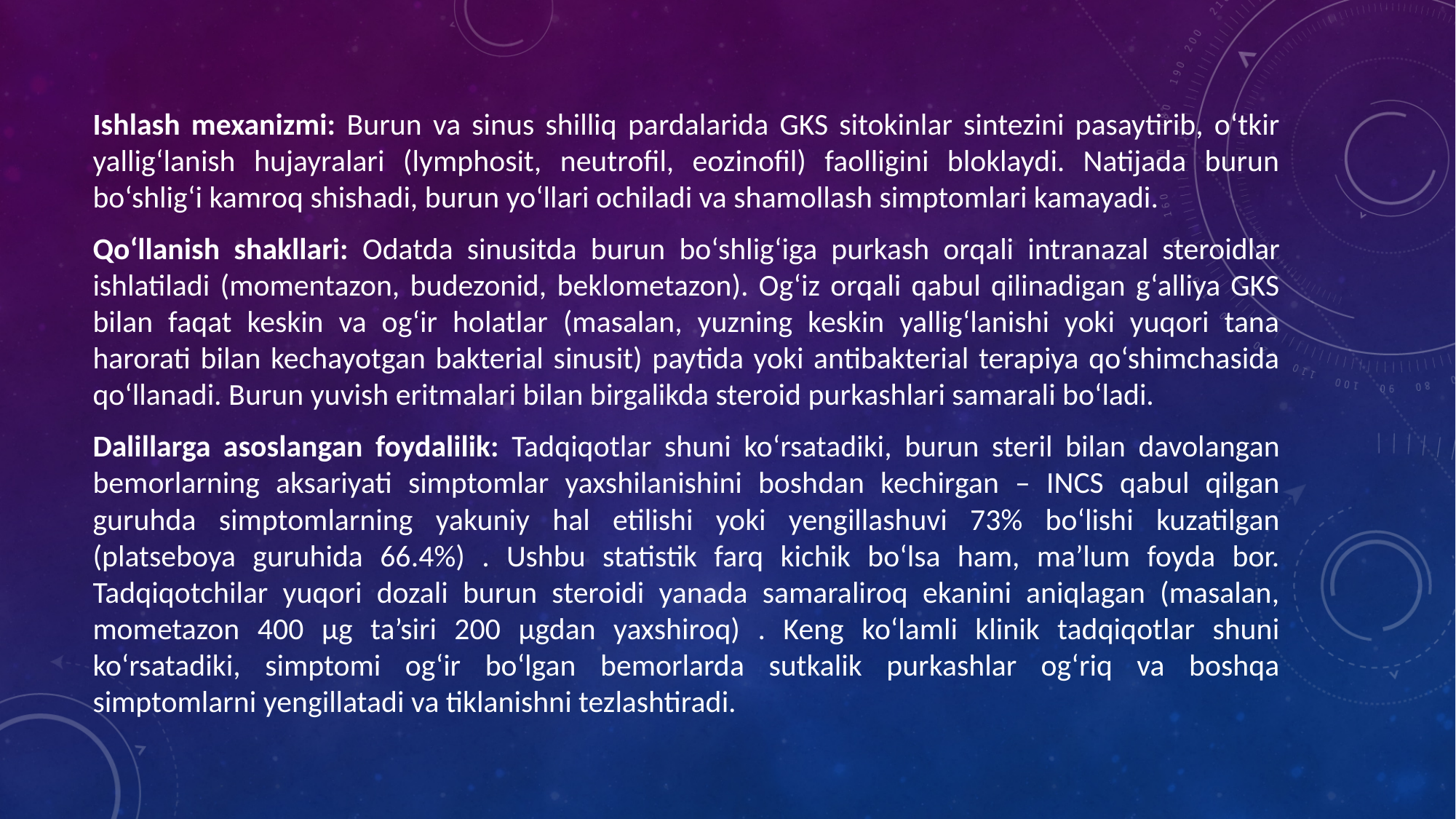

Ishlash mexanizmi: Burun va sinus shilliq pardalarida GKS sitokinlar sintezini pasaytirib, o‘tkir yallig‘lanish hujayralari (lymphosit, neutrofil, eozinofil) faolligini bloklaydi. Natijada burun bo‘shlig‘i kamroq shishadi, burun yo‘llari ochiladi va shamollash simptomlari kamayadi.
Qo‘llanish shakllari: Odatda sinusitda burun bo‘shlig‘iga purkash orqali intranazal steroidlar ishlatiladi (momentazon, budezonid, beklometazon). Og‘iz orqali qabul qilinadigan g‘alliya GKS bilan faqat keskin va og‘ir holatlar (masalan, yuzning keskin yallig‘lanishi yoki yuqori tana harorati bilan kechayotgan bakterial sinusit) paytida yoki antibakterial terapiya qo‘shimchasida qo‘llanadi. Burun yuvish eritmalari bilan birgalikda steroid purkashlari samarali bo‘ladi.
Dalillarga asoslangan foydalilik: Tadqiqotlar shuni ko‘rsatadiki, burun steril bilan davolangan bemorlarning aksariyati simptomlar yaxshilanishini boshdan kechirgan – INCS qabul qilgan guruhda simptomlarning yakuniy hal etilishi yoki yengillashuvi 73% bo‘lishi kuzatilgan (platseboya guruhida 66.4%) . Ushbu statistik farq kichik bo‘lsa ham, ma’lum foyda bor. Tadqiqotchilar yuqori dozali burun steroidi yanada samaraliroq ekanini aniqlagan (masalan, mometazon 400 µg ta’siri 200 µgdan yaxshiroq) . Keng ko‘lamli klinik tadqiqotlar shuni ko‘rsatadiki, simptomi og‘ir bo‘lgan bemorlarda sutkalik purkashlar og‘riq va boshqa simptomlarni yengillatadi va tiklanishni tezlashtiradi.